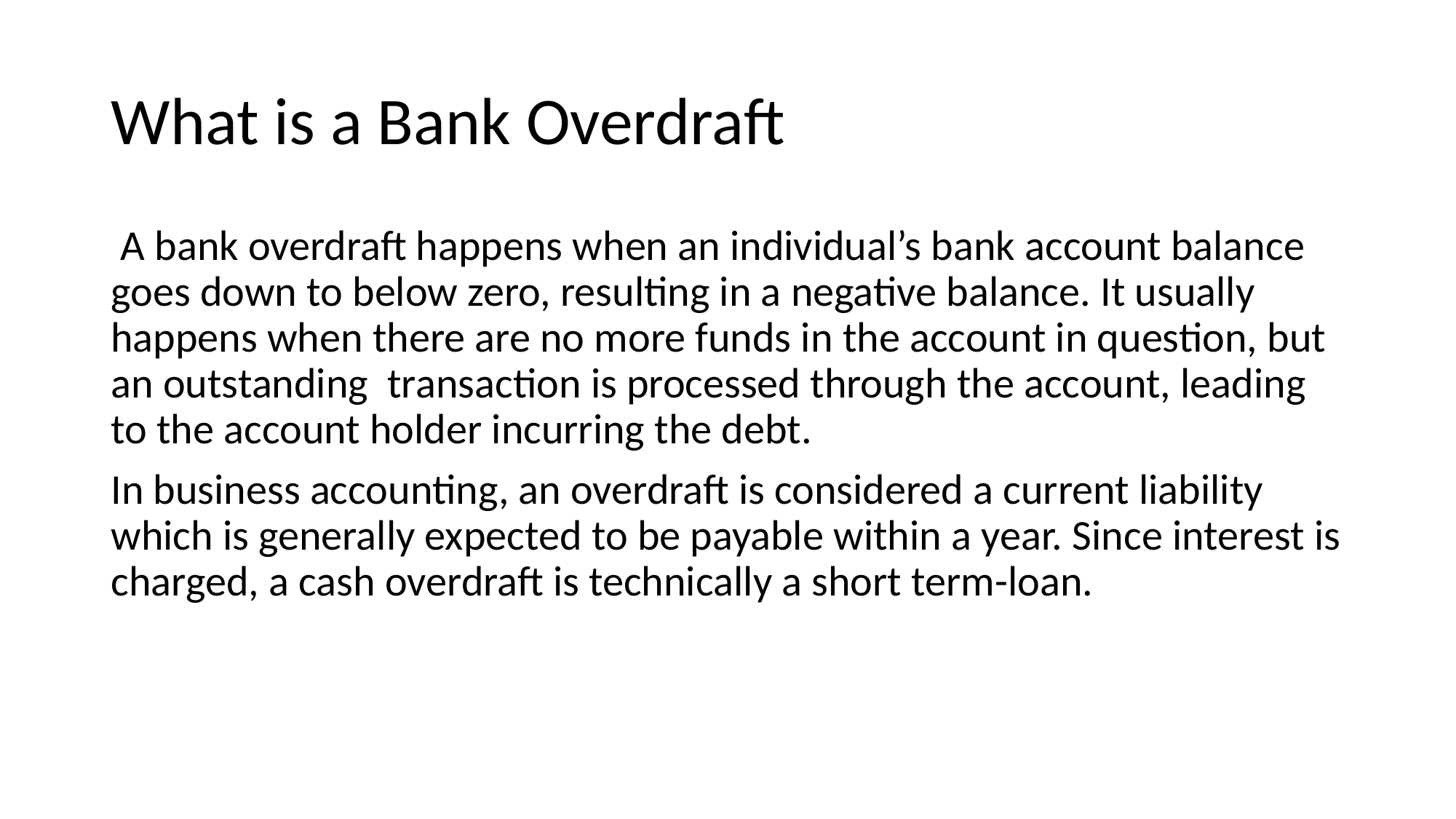

# What is a Bank Overdraft
 A bank overdraft happens when an individual’s bank account balance goes down to below zero, resulting in a negative balance. It usually happens when there are no more funds in the account in question, but an outstanding  transaction is processed through the account, leading to the account holder incurring the debt.
In business accounting, an overdraft is considered a current liability which is generally expected to be payable within a year. Since interest is charged, a cash overdraft is technically a short term-loan.